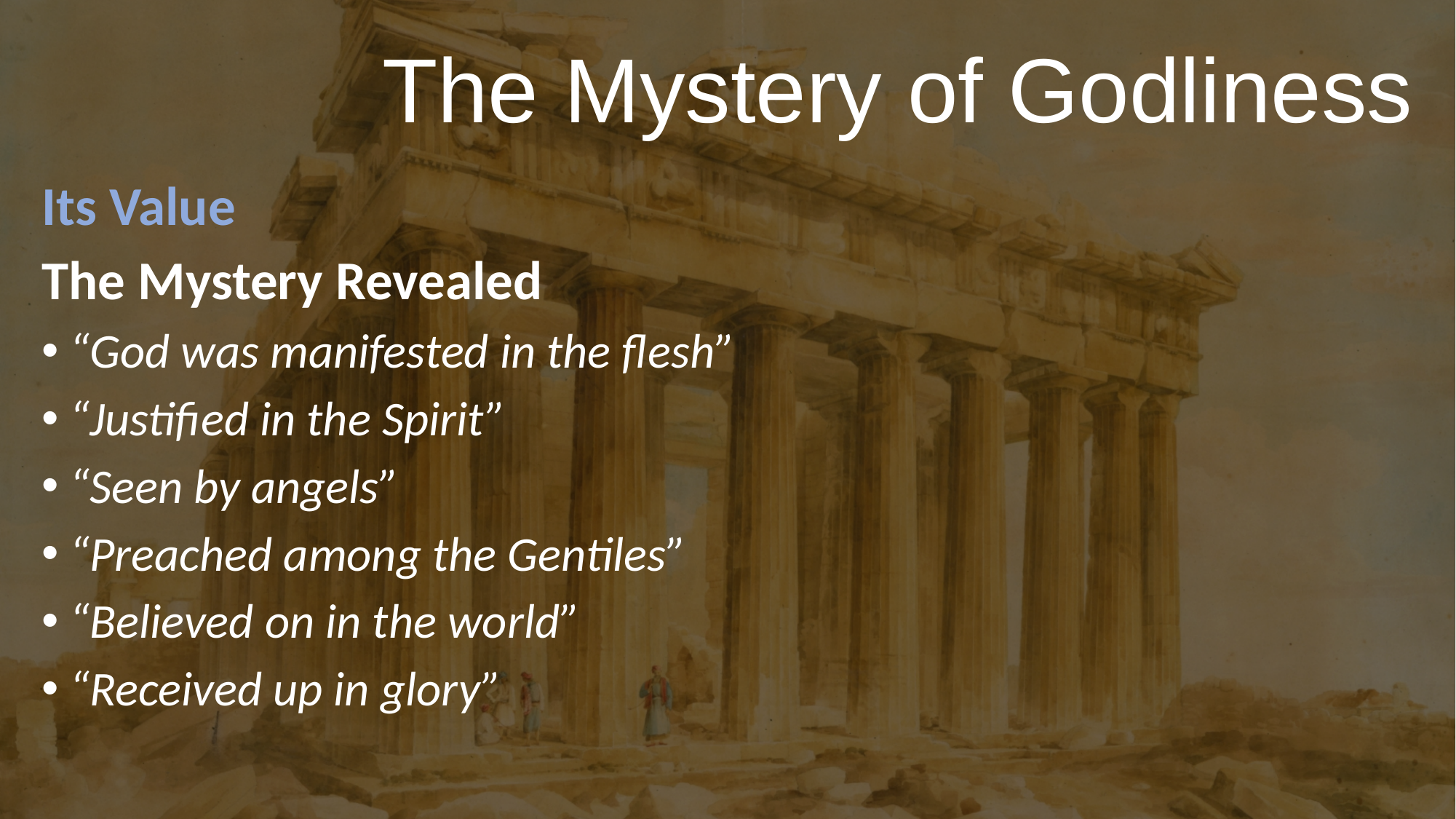

# The Mystery of Godliness
Its Value
The Mystery Revealed
“God was manifested in the flesh”
“Justified in the Spirit”
“Seen by angels”
“Preached among the Gentiles”
“Believed on in the world”
“Received up in glory”